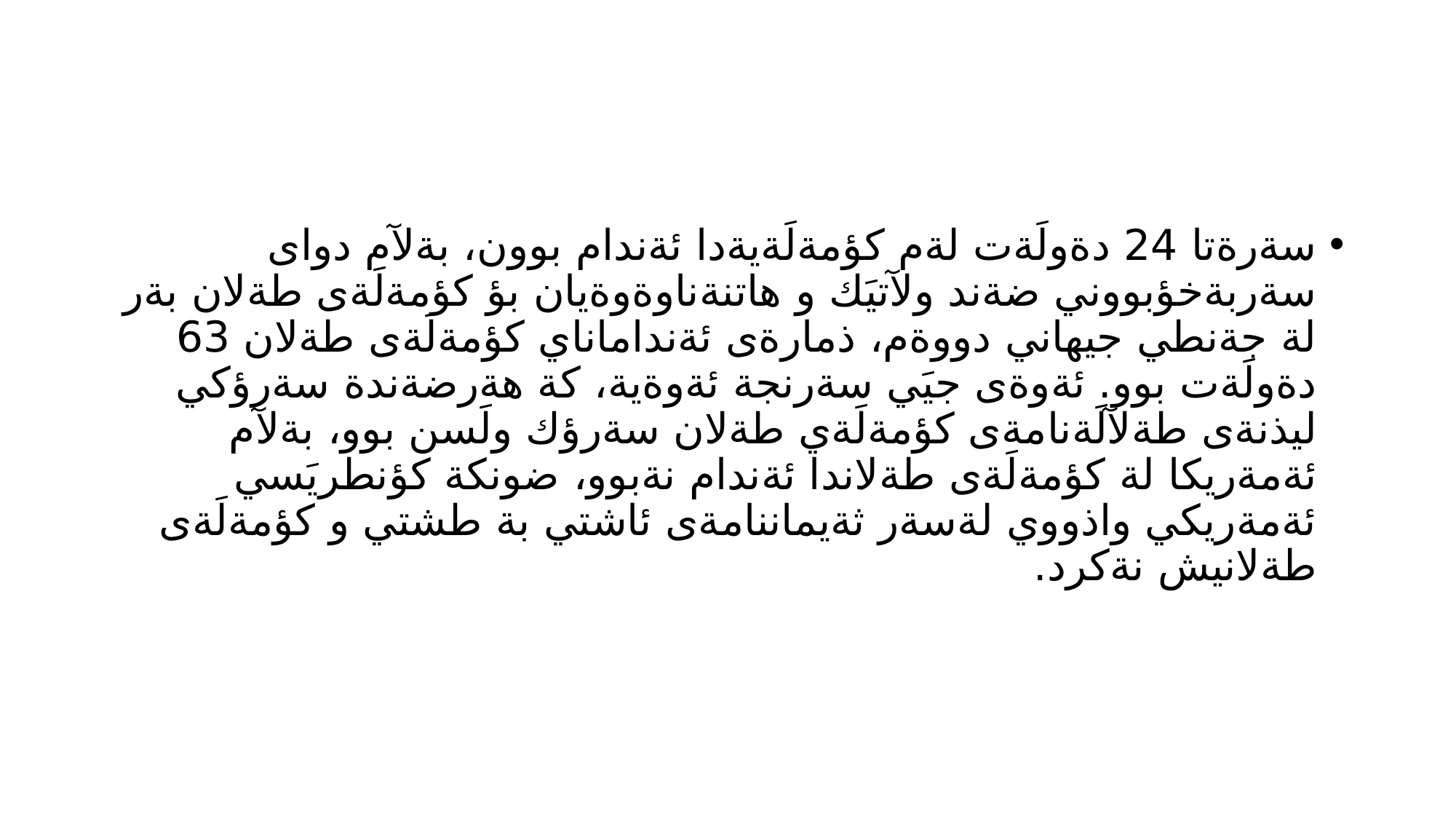

#
سةرةتا 24 دةولَةت لةم كؤمةلَةيةدا ئةندام بوون، بةلآم دواى سةربةخؤبووني ضةند ولآتيَك و هاتنةناوةوةيان بؤ كؤمةلَةى طةلان بةر لة جةنطي جيهاني دووةم، ذمارةى ئةنداماناي كؤمةلَةى طةلان 63 دةولَةت بوو. ئةوةى جيَي سةرنجة ئةوةية، كة هةرضةندة سةرؤكي ليذنةى طةلآلَةنامةى كؤمةلَةي طةلان سةرؤك ولَسن بوو، بةلآم ئةمةريكا لة كؤمةلَةى طةلاندا ئةندام نةبوو، ضونكة كؤنطريَسي ئةمةريكي واذووي لةسةر ثةيماننامةى ئاشتي بة طشتي و كؤمةلَةى طةلانيش نةكرد.